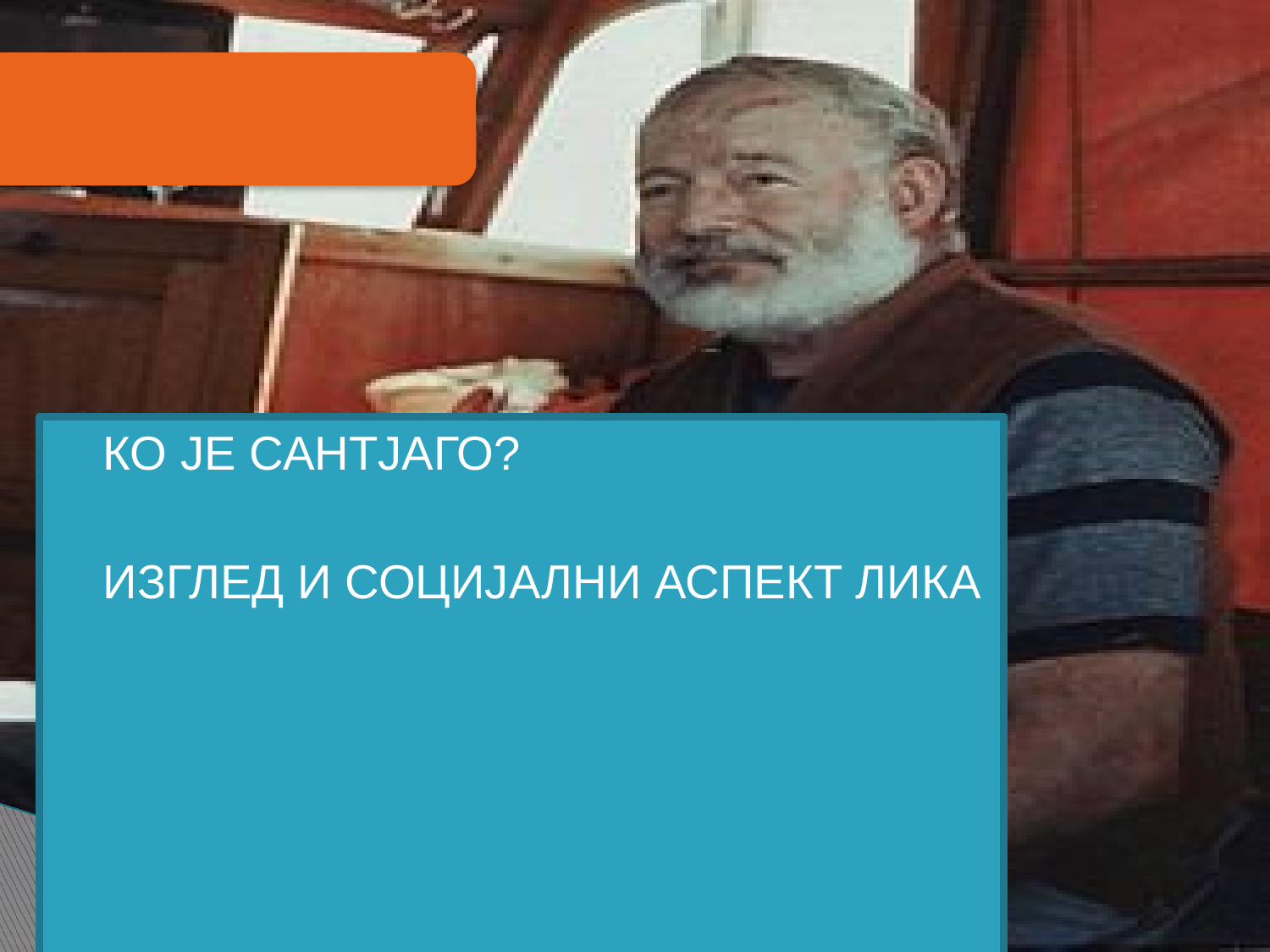

I ГРУПА
КО ЈЕ САНТЈАГО?

ИЗГЛЕД И СОЦИЈАЛНИ АСПЕКТ ЛИКА